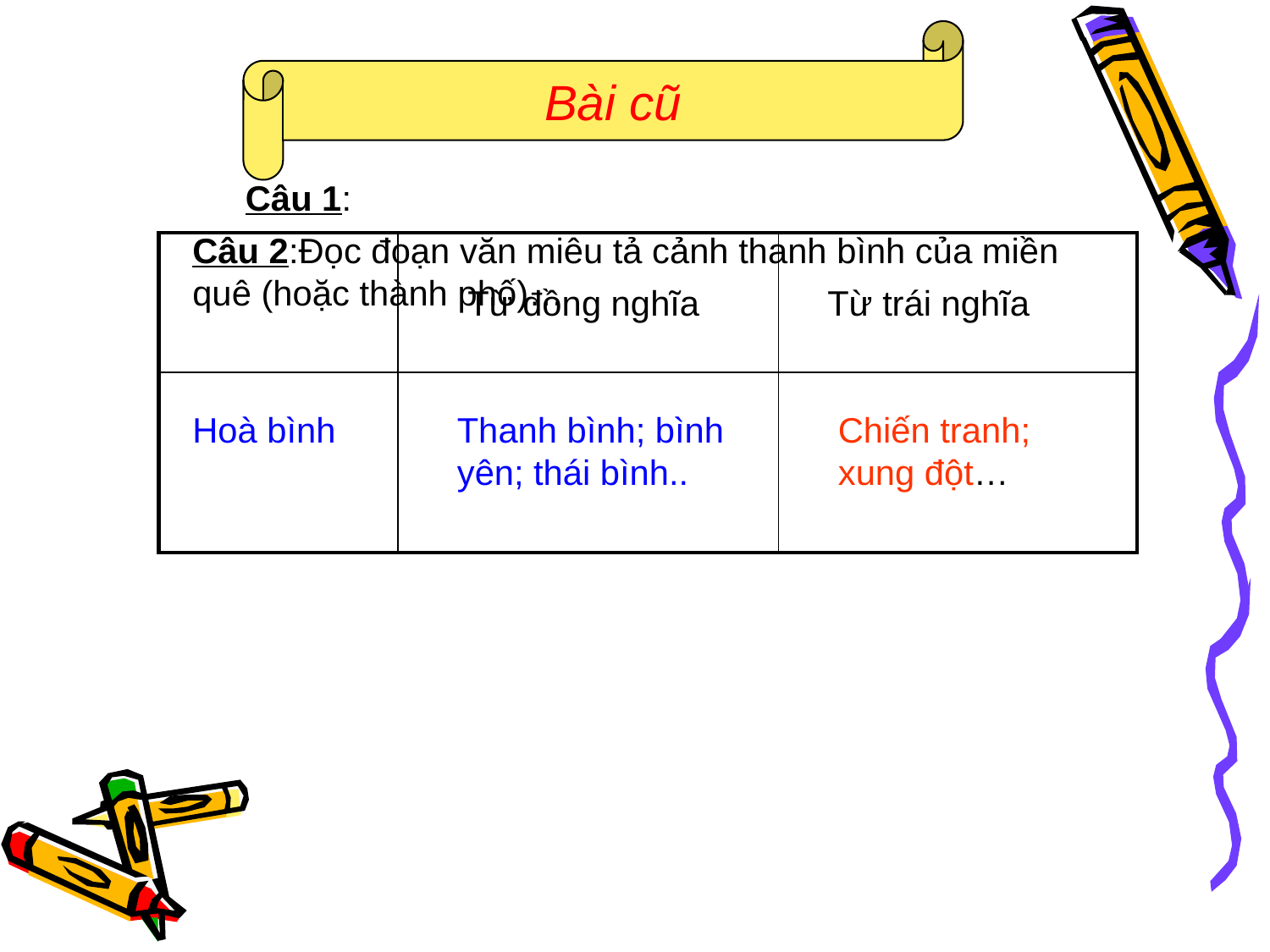

Bài cũ
Câu 1:
Từ đồng nghĩa
Từ trái nghĩa
Hoà bình
Câu 2:Đọc đoạn văn miêu tả cảnh thanh bình của miền quê (hoặc thành phố)…
|  |  |  |
| --- | --- | --- |
|  |  |  |
Thanh bình; bình yên; thái bình..
Chiến tranh; xung đột…